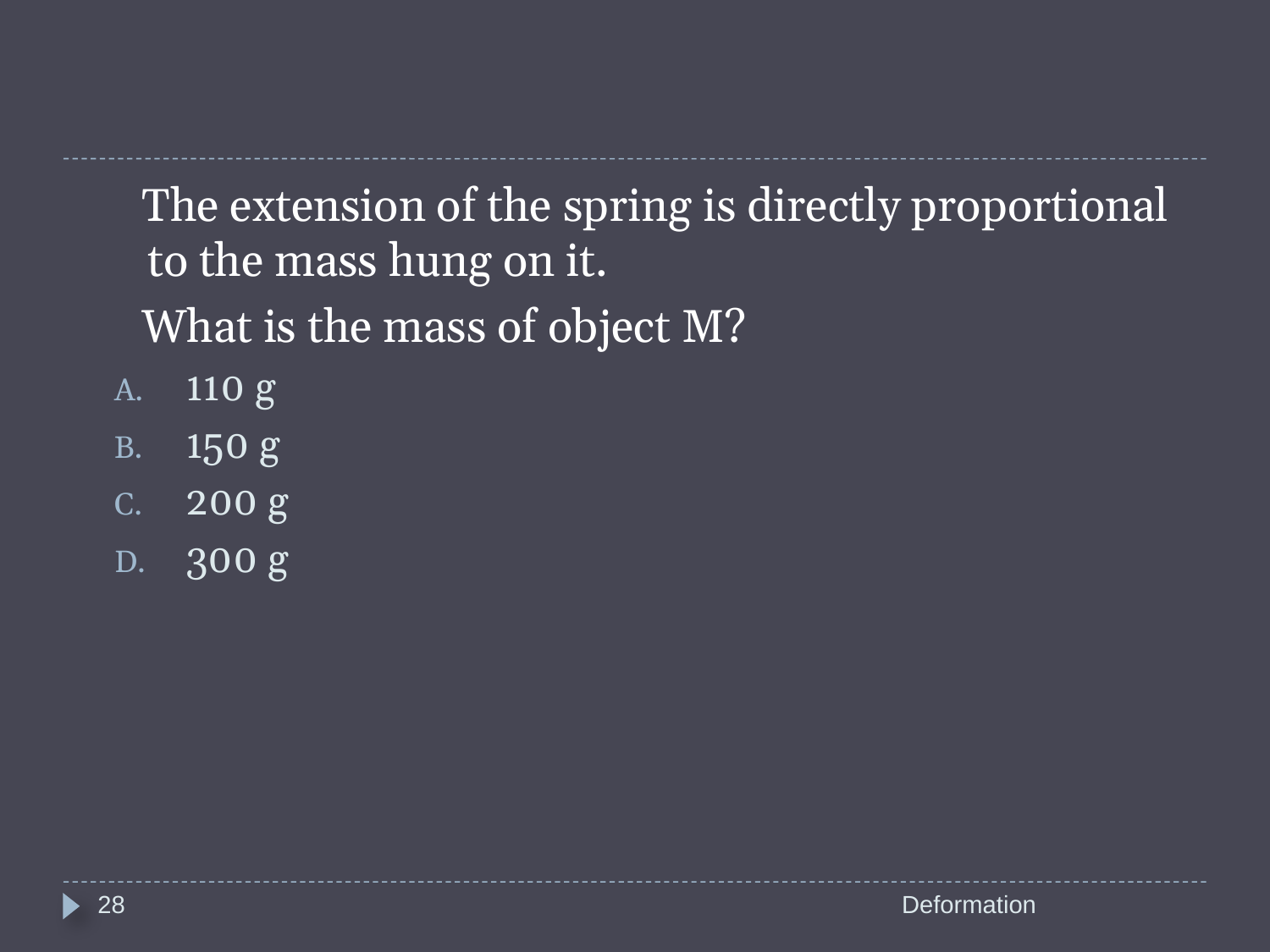

The extension of the spring is directly proportional to the mass hung on it.
      What is the mass of object M?
110 g
150 g
200 g
300 g
28
Deformation